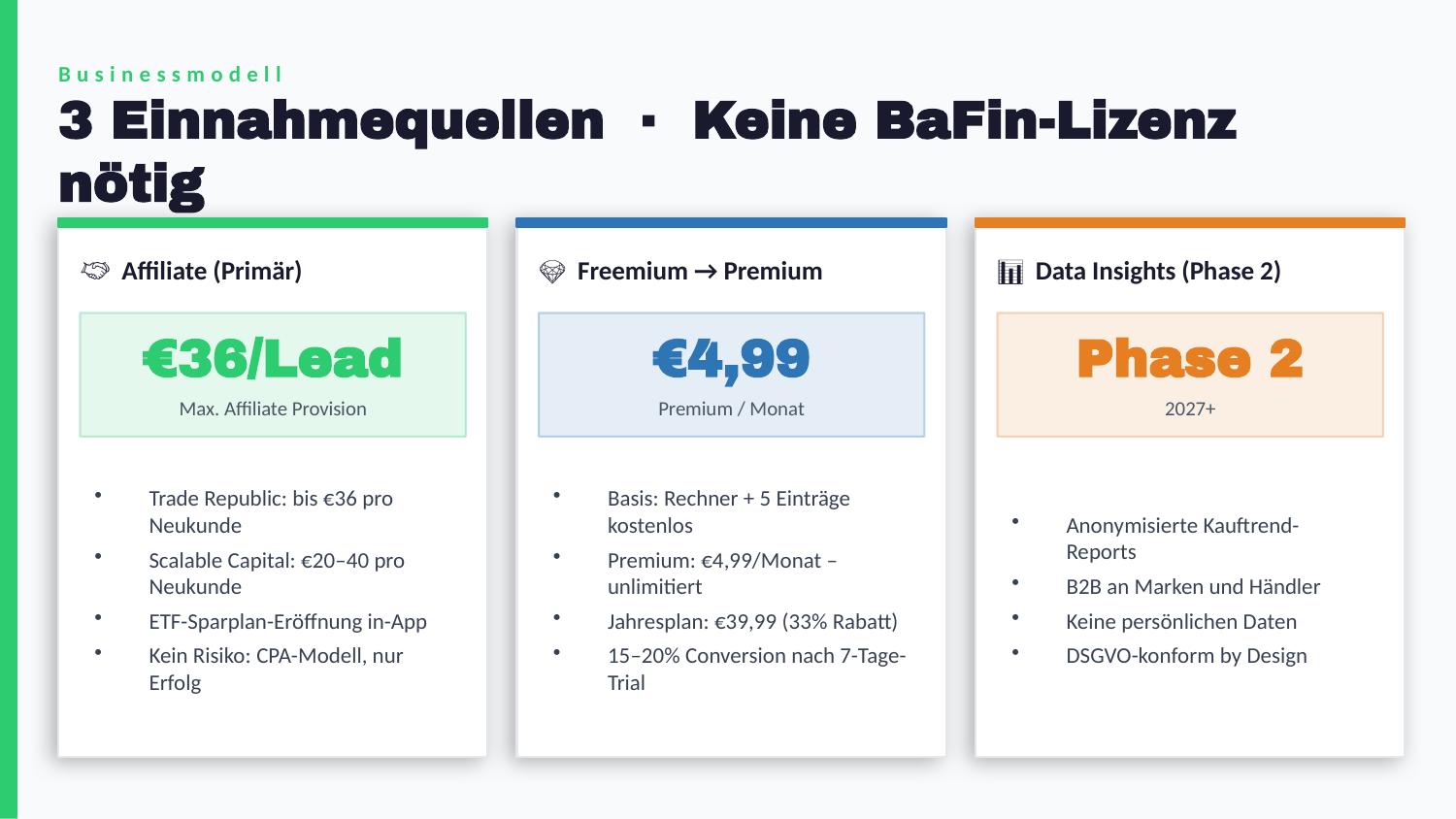

Businessmodell
3 Einnahmequellen  ·  Keine BaFin-Lizenz nötig

🤝  Affiliate (Primär)
💎  Freemium → Premium
📊  Data Insights (Phase 2)

€36/Lead
€4,99
Phase 2
Max. Affiliate Provision
Premium / Monat
2027+
Trade Republic: bis €36 pro Neukunde
Scalable Capital: €20–40 pro Neukunde
ETF-Sparplan-Eröffnung in-App
Kein Risiko: CPA-Modell, nur Erfolg
Basis: Rechner + 5 Einträge kostenlos
Premium: €4,99/Monat – unlimitiert
Jahresplan: €39,99 (33% Rabatt)
15–20% Conversion nach 7-Tage-Trial
Anonymisierte Kauftrend-Reports
B2B an Marken und Händler
Keine persönlichen Daten
DSGVO-konform by Design